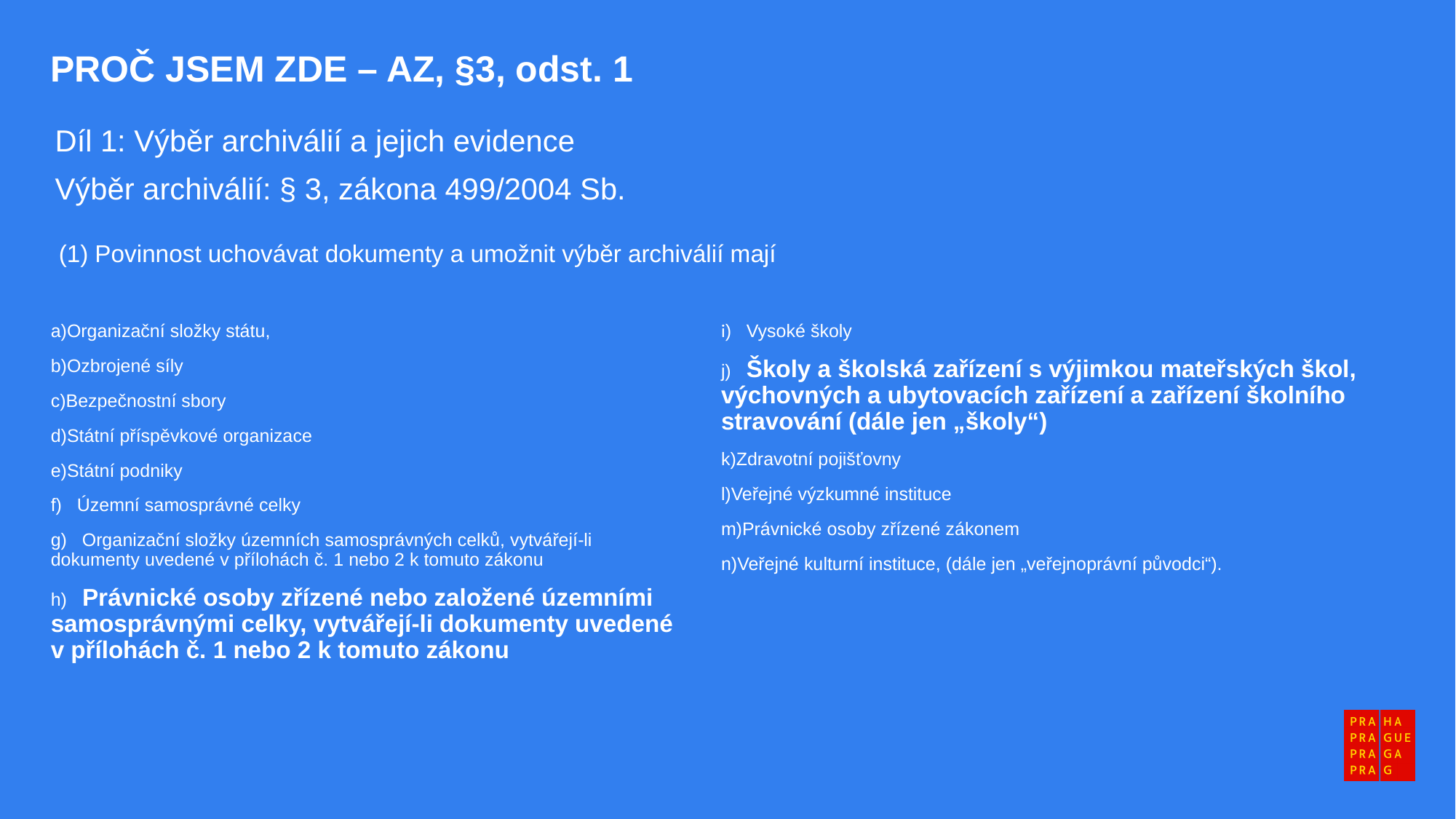

PROČ JSEM ZDE – AZ, §3, odst. 1
Díl 1: Výběr archiválií a jejich evidence
Výběr archiválií: § 3, zákona 499/2004 Sb.
(1) Povinnost uchovávat dokumenty a umožnit výběr archiválií mají

i)   Vysoké školy
j)   Školy a školská zařízení s výjimkou mateřských škol, výchovných a ubytovacích zařízení a zařízení školního stravování (dále jen „školy“)
Zdravotní pojišťovny
Veřejné výzkumné instituce
Právnické osoby zřízené zákonem
Veřejné kulturní instituce, (dále jen „veřejnoprávní původci“).
Organizační složky státu,
Ozbrojené síly
Bezpečnostní sbory
Státní příspěvkové organizace
Státní podniky
f)   Územní samosprávné celky
g)   Organizační složky územních samosprávných celků, vytvářejí-li dokumenty uvedené v přílohách č. 1 nebo 2 k tomuto zákonu
h)   Právnické osoby zřízené nebo založené územními samosprávnými celky, vytvářejí-li dokumenty uvedené v přílohách č. 1 nebo 2 k tomuto zákonu